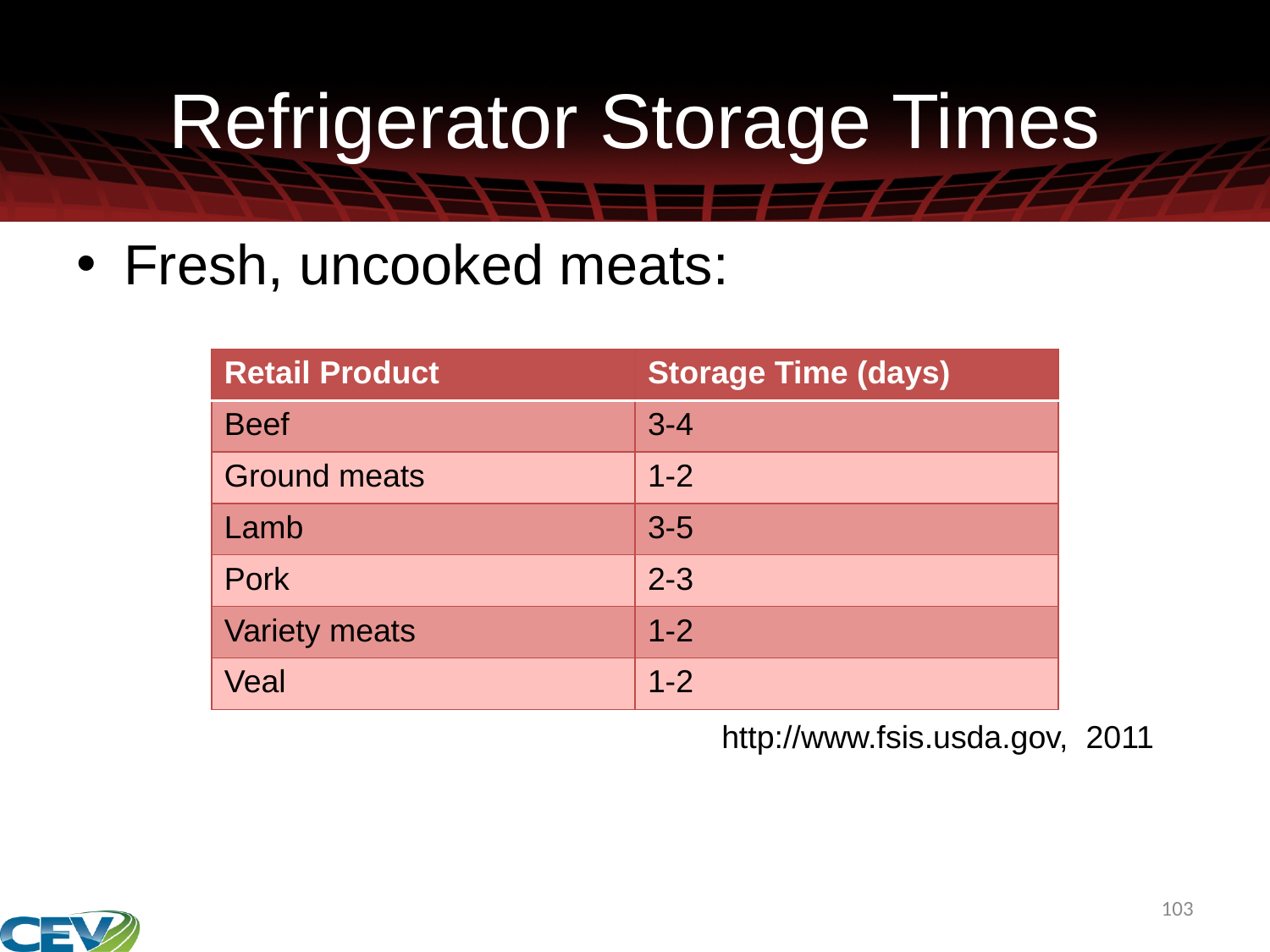

# Refrigerator Storage Times
Fresh, uncooked meats:
| Retail Product | Storage Time (days) |
| --- | --- |
| Beef | 3-4 |
| Ground meats | 1-2 |
| Lamb | 3-5 |
| Pork | 2-3 |
| Variety meats | 1-2 |
| Veal | 1-2 |
http://www.fsis.usda.gov,  2011
103